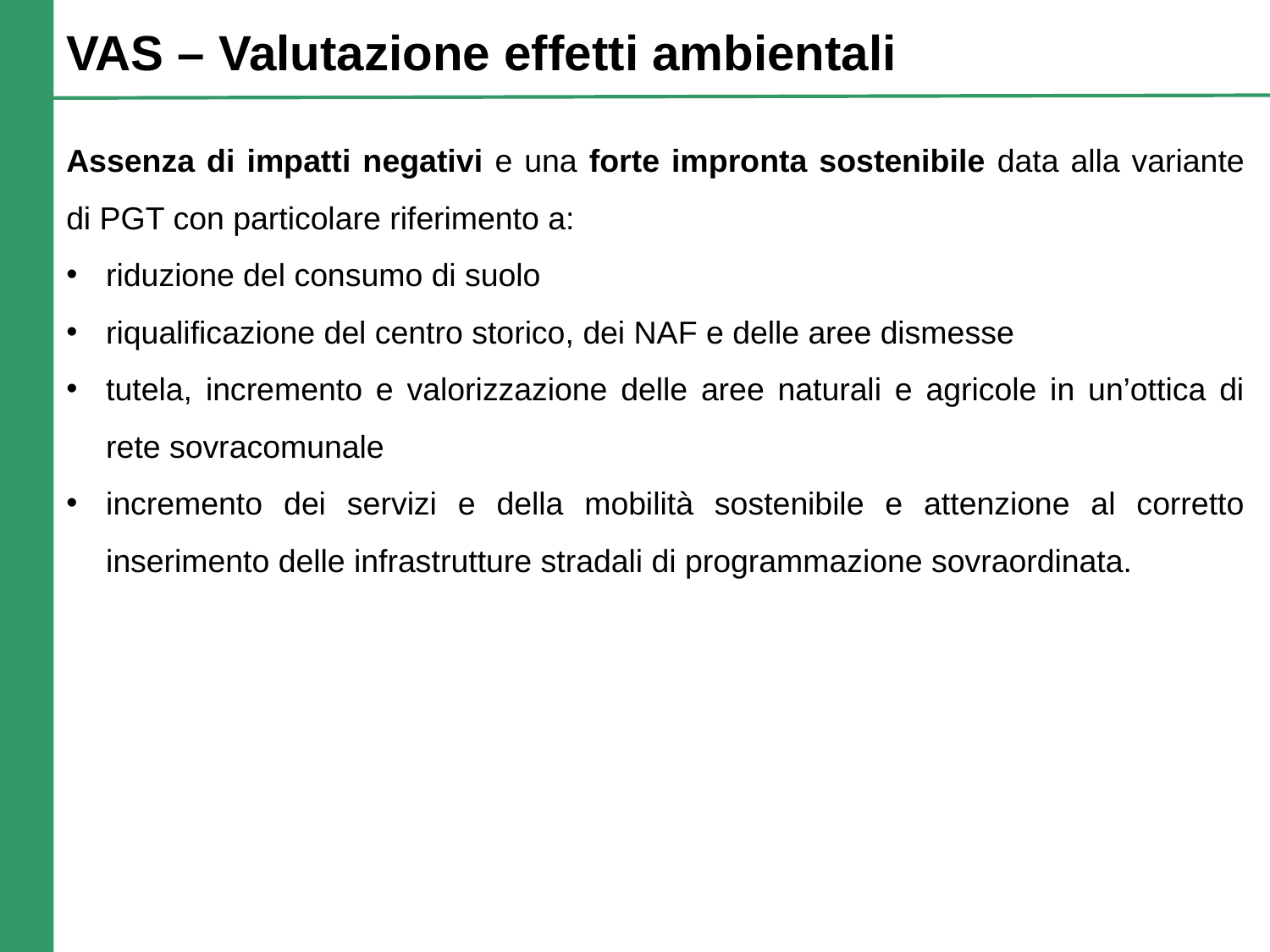

VAS – Valutazione effetti ambientali
Assenza di impatti negativi e una forte impronta sostenibile data alla variante di PGT con particolare riferimento a:
riduzione del consumo di suolo
riqualificazione del centro storico, dei NAF e delle aree dismesse
tutela, incremento e valorizzazione delle aree naturali e agricole in un’ottica di rete sovracomunale
incremento dei servizi e della mobilità sostenibile e attenzione al corretto inserimento delle infrastrutture stradali di programmazione sovraordinata.